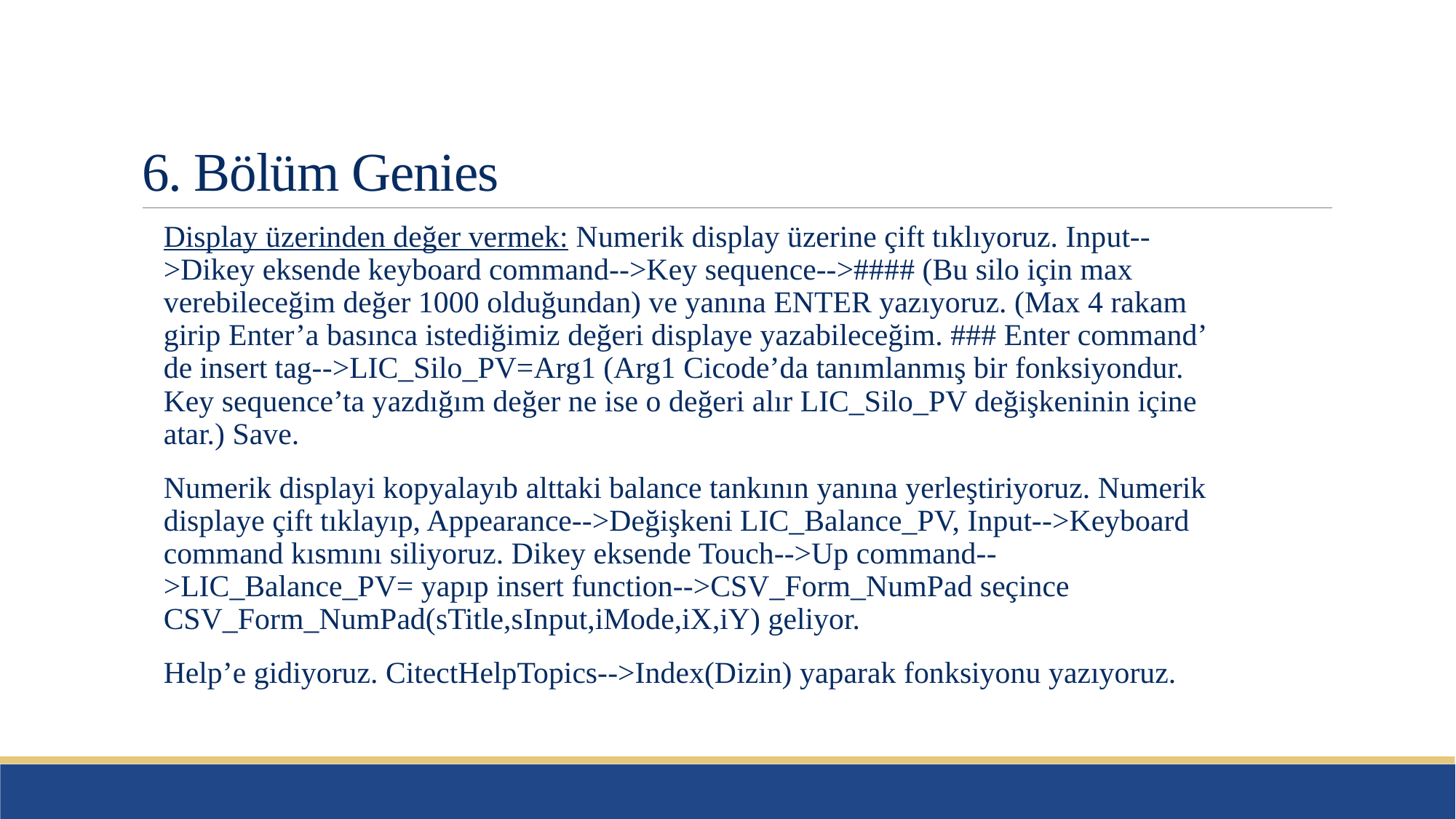

# 6. Bölüm Genies
Display üzerinden değer vermek: Numerik display üzerine çift tıklıyoruz. Input-->Dikey eksende keyboard command-->Key sequence-->#### (Bu silo için max verebileceğim değer 1000 olduğundan) ve yanına ENTER yazıyoruz. (Max 4 rakam girip Enter’a basınca istediğimiz değeri displaye yazabileceğim. ### Enter command’ de insert tag-->LIC_Silo_PV=Arg1 (Arg1 Cicode’da tanımlanmış bir fonksiyondur. Key sequence’ta yazdığım değer ne ise o değeri alır LIC_Silo_PV değişkeninin içine atar.) Save.
Numerik displayi kopyalayıb alttaki balance tankının yanına yerleştiriyoruz. Numerik displaye çift tıklayıp, Appearance-->Değişkeni LIC_Balance_PV, Input-->Keyboard command kısmını siliyoruz. Dikey eksende Touch-->Up command-->LIC_Balance_PV= yapıp insert function-->CSV_Form_NumPad seçince CSV_Form_NumPad(sTitle,sInput,iMode,iX,iY) geliyor.
Help’e gidiyoruz. CitectHelpTopics-->Index(Dizin) yaparak fonksiyonu yazıyoruz.